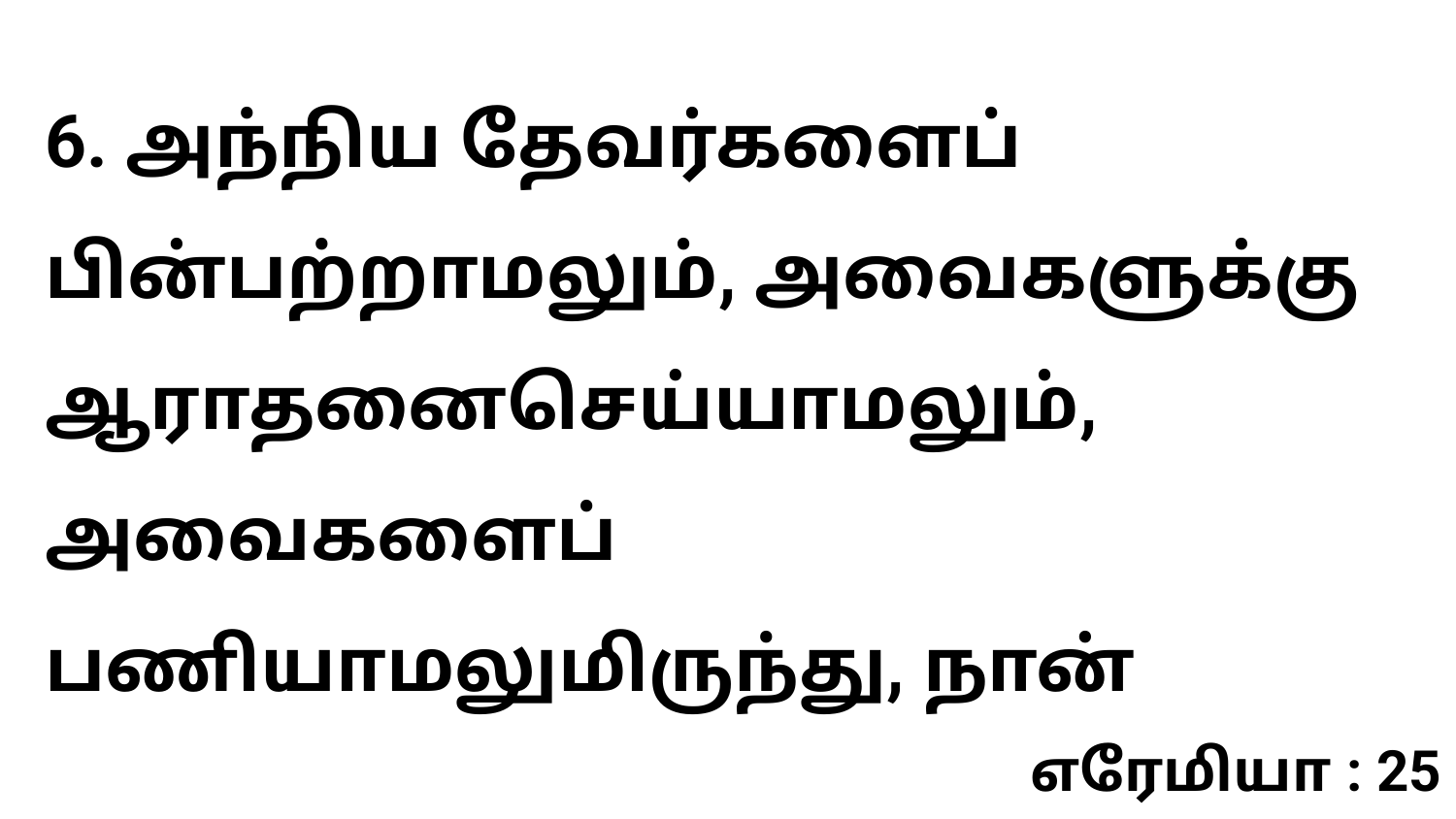

6. அந்நிய தேவர்களைப் பின்பற்றாமலும், அவைகளுக்கு ஆராதனைசெய்யாமலும், அவைகளைப் பணியாமலுமிருந்து, நான்
எரேமியா : 25